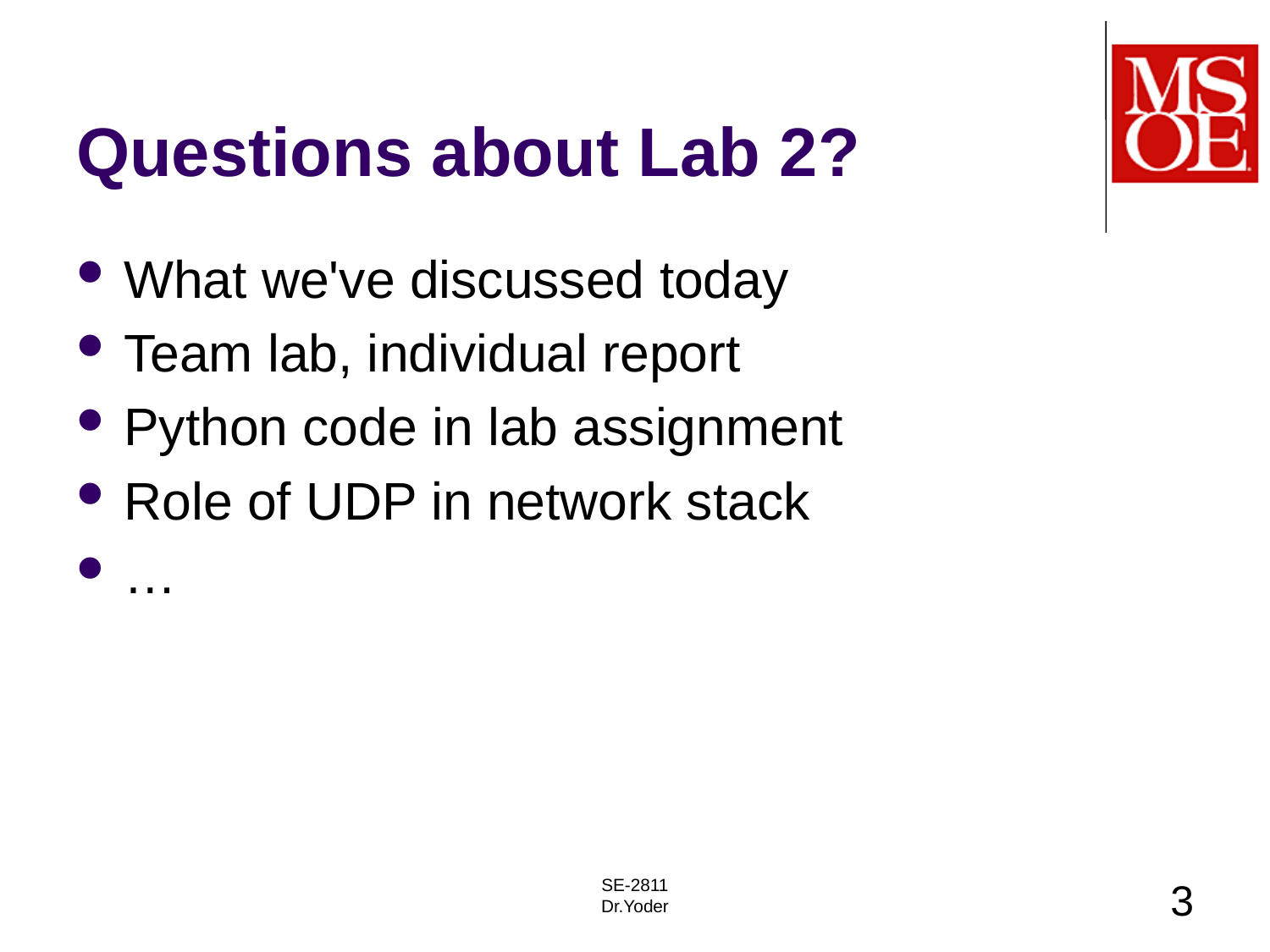

# Questions about Lab 2?
What we've discussed today
Team lab, individual report
Python code in lab assignment
Role of UDP in network stack
…
SE-2811
Dr.Yoder
3